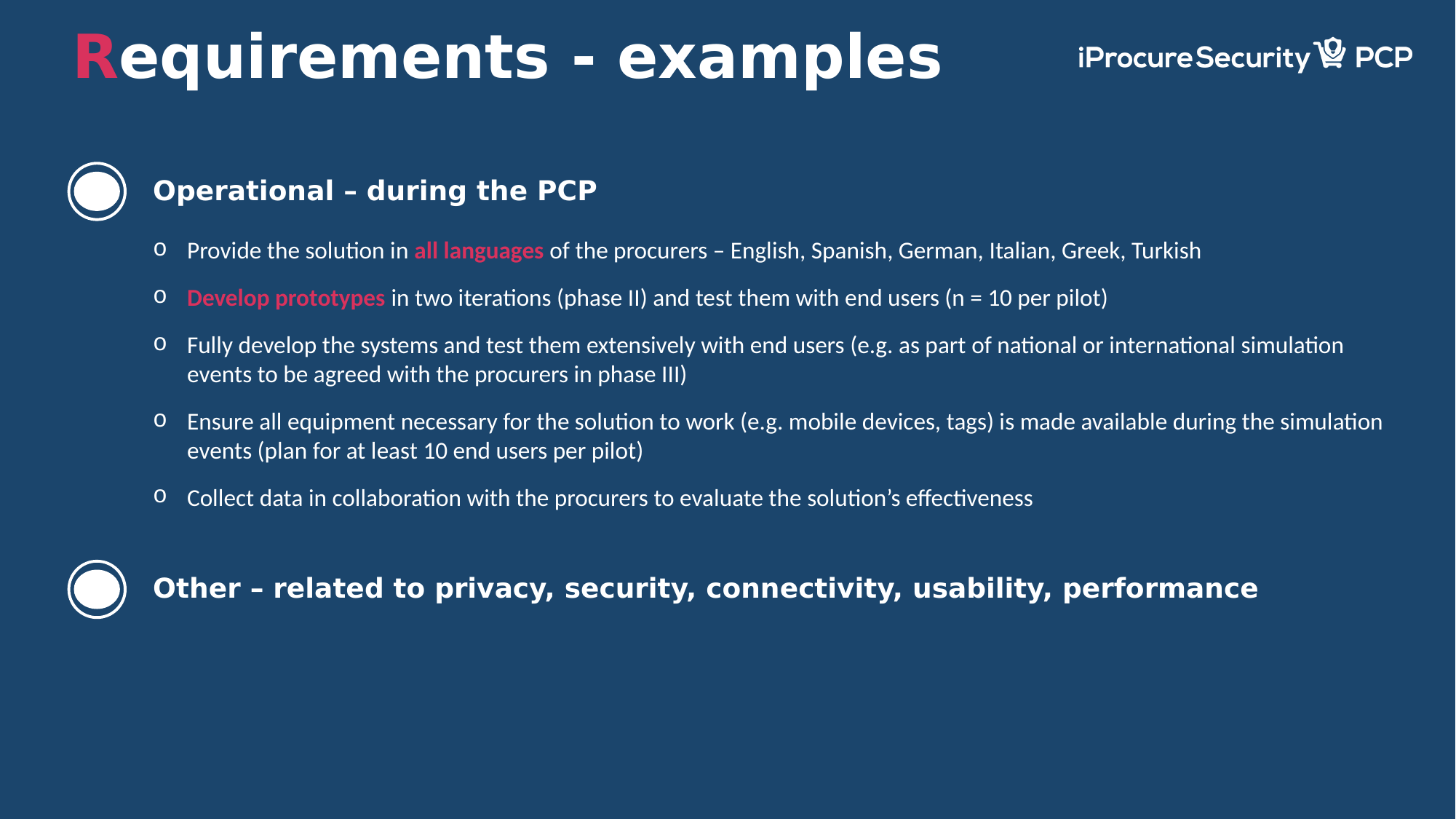

Requirements - examples

Operational – during the PCP

Provide the solution in all languages of the procurers – English, Spanish, German, Italian, Greek, Turkish
Develop prototypes in two iterations (phase II) and test them with end users (n = 10 per pilot)
Fully develop the systems and test them extensively with end users (e.g. as part of national or international simulation events to be agreed with the procurers in phase III)
Ensure all equipment necessary for the solution to work (e.g. mobile devices, tags) is made available during the simulation events (plan for at least 10 end users per pilot)
Collect data in collaboration with the procurers to evaluate the solution’s effectiveness

Other – related to privacy, security, connectivity, usability, performance